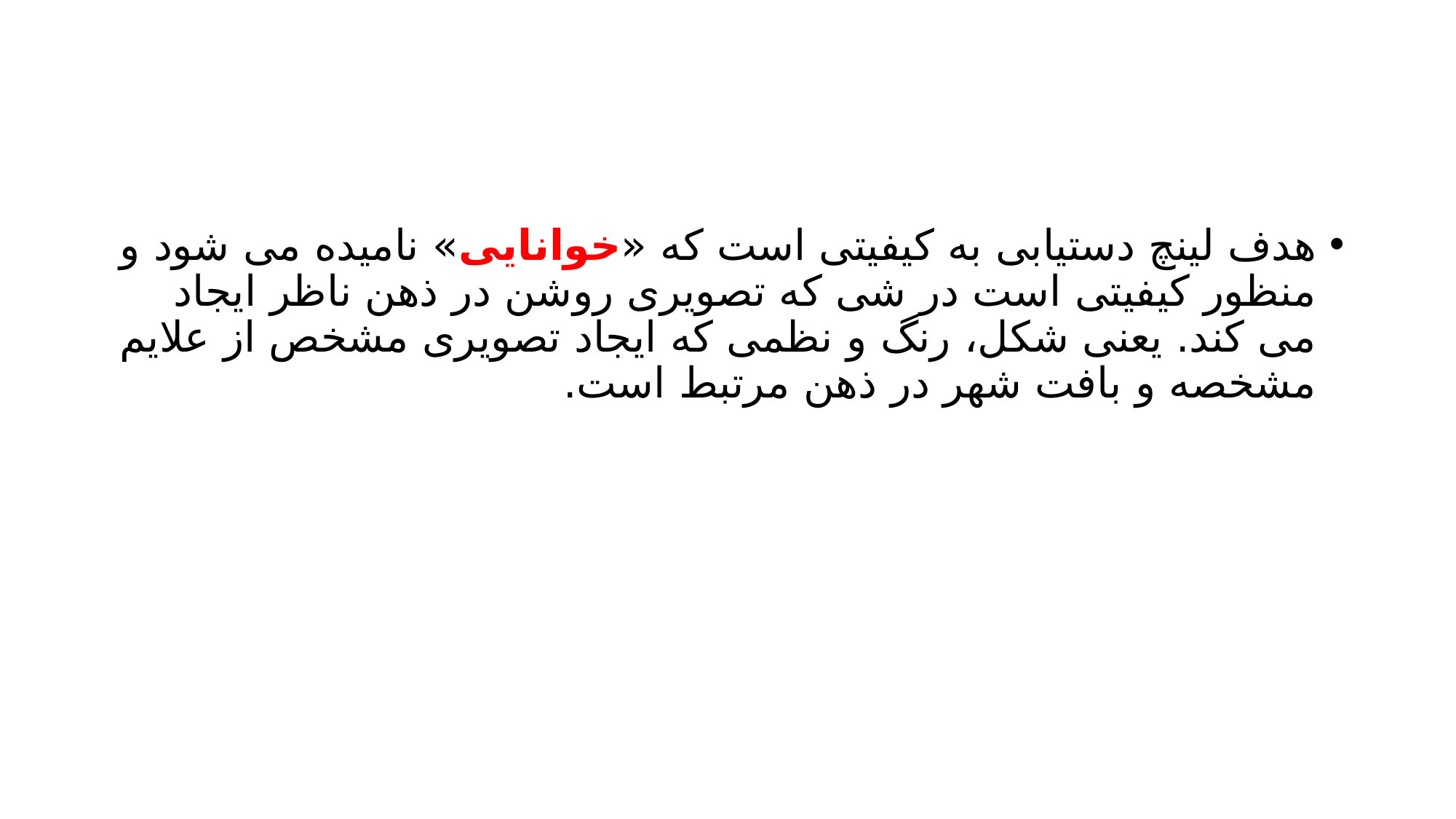

#
هدف لینچ دستیابی به کیفیتی است که «خوانایی» نامیده می شود و منظور کیفیتی است در شی که تصویری روشن در ذهن ناظر ایجاد می کند. یعنی شکل، رنگ و نظمی که ایجاد تصویری مشخص از علایم مشخصه و بافت شهر در ذهن مرتبط است.